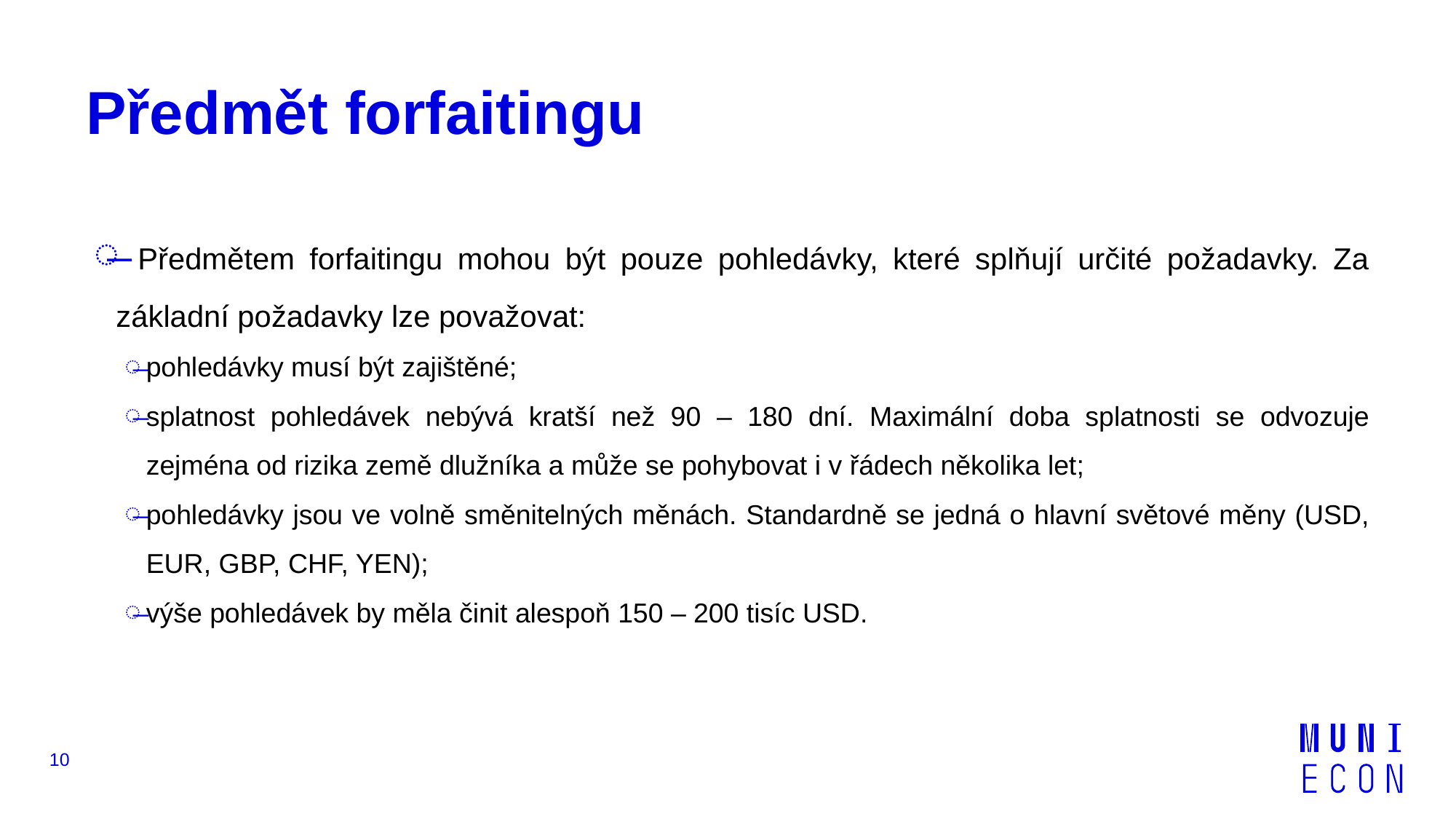

# Předmět forfaitingu
 Předmětem forfaitingu mohou být pouze pohledávky, které splňují určité požadavky. Za základní požadavky lze považovat:
pohledávky musí být zajištěné;
splatnost pohledávek nebývá kratší než 90 – 180 dní. Maximální doba splatnosti se odvozuje zejména od rizika země dlužníka a může se pohybovat i v řádech několika let;
pohledávky jsou ve volně směnitelných měnách. Standardně se jedná o hlavní světové měny (USD, EUR, GBP, CHF, YEN);
výše pohledávek by měla činit alespoň 150 – 200 tisíc USD.
10